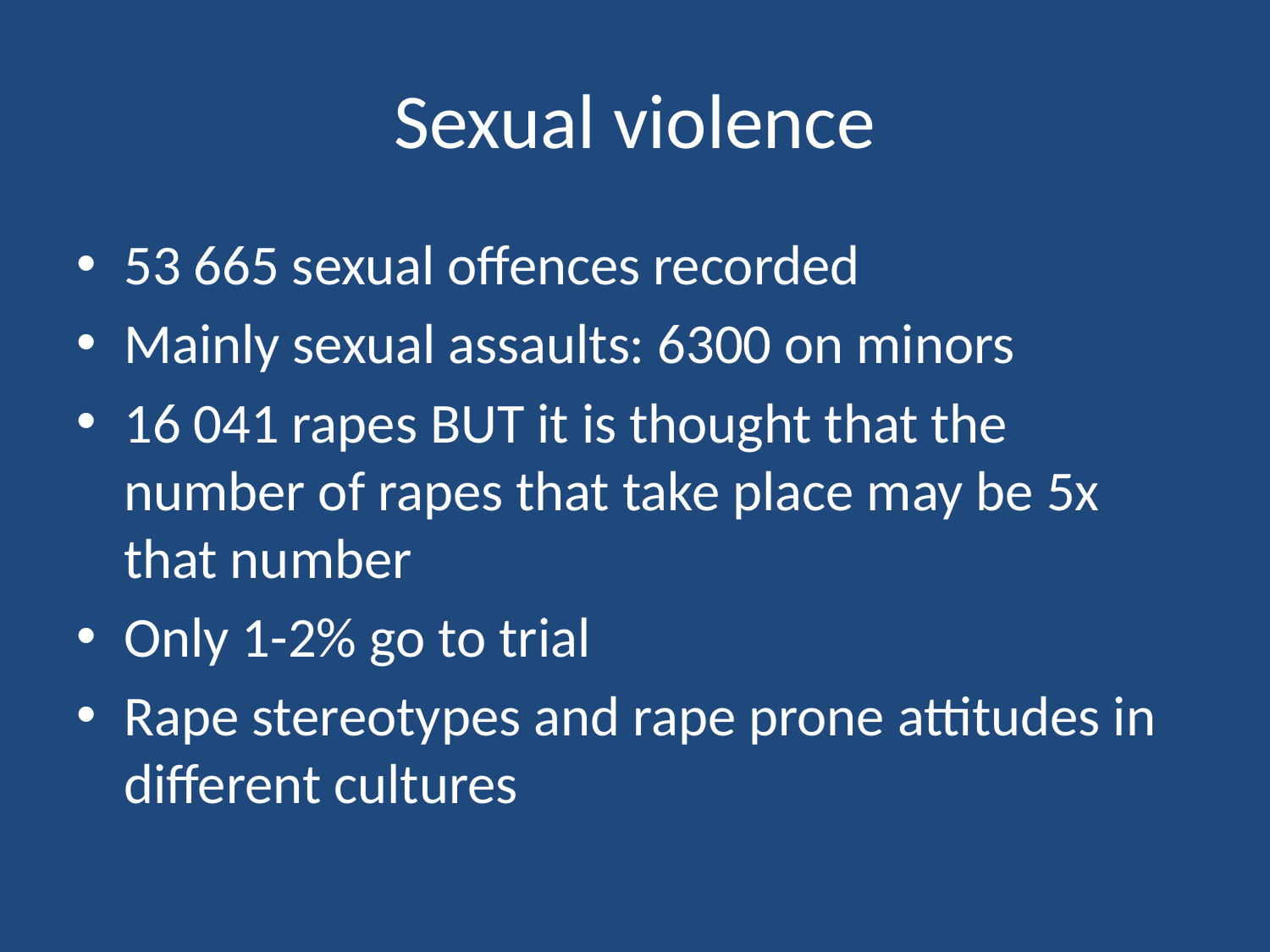

# Sexual violence
53 665 sexual offences recorded
Mainly sexual assaults: 6300 on minors
16 041 rapes BUT it is thought that the number of rapes that take place may be 5x that number
Only 1-2% go to trial
Rape stereotypes and rape prone attitudes in different cultures